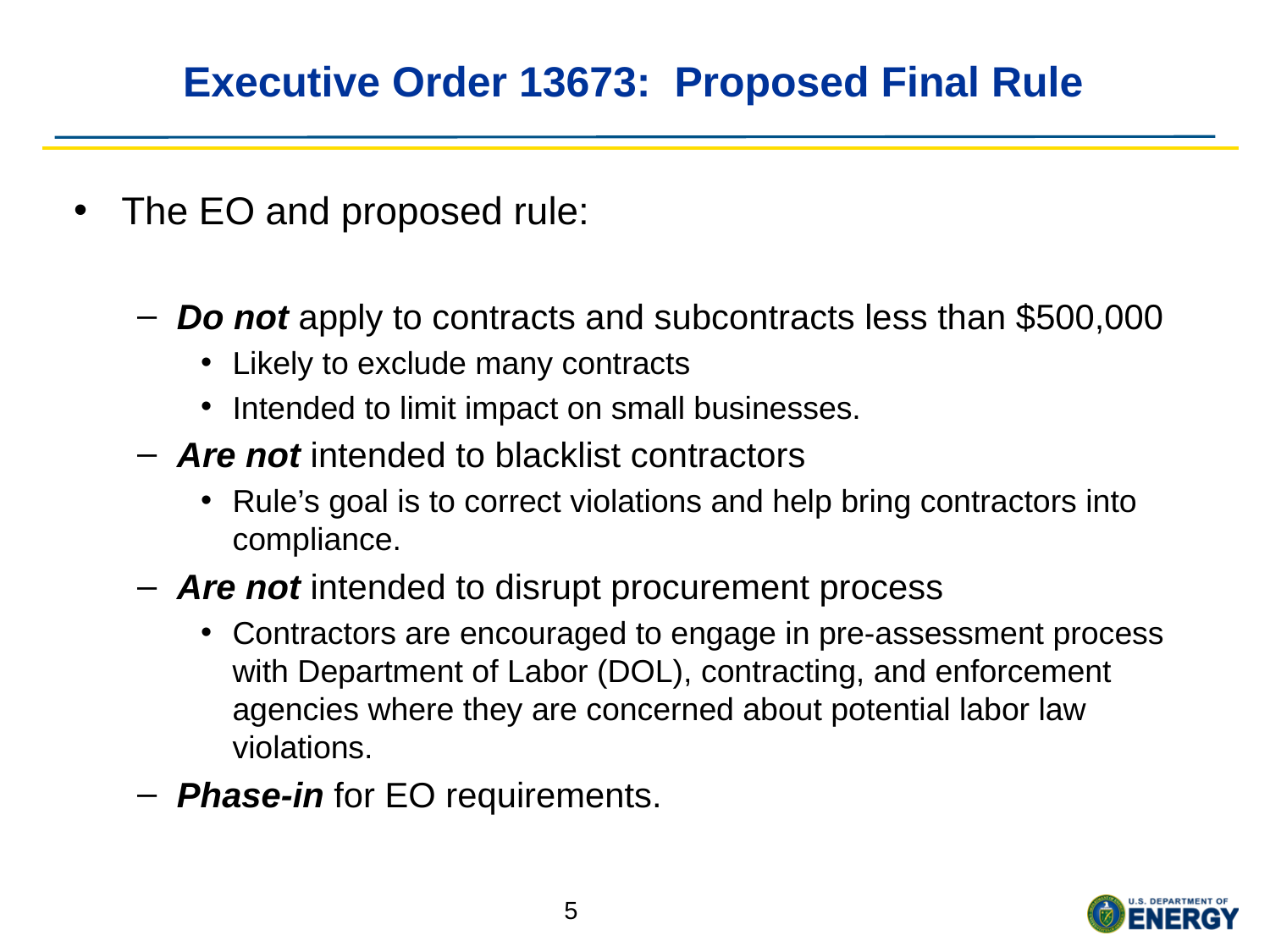

# Executive Order 13673:  Proposed Final Rule
The EO and proposed rule:

Do not apply to contracts and subcontracts less than $500,000
Likely to exclude many contracts
Intended to limit impact on small businesses.
Are not intended to blacklist contractors
Rule’s goal is to correct violations and help bring contractors into compliance.
Are not intended to disrupt procurement process
Contractors are encouraged to engage in pre-assessment process with Department of Labor (DOL), contracting, and enforcement agencies where they are concerned about potential labor law violations.
Phase-in for EO requirements.